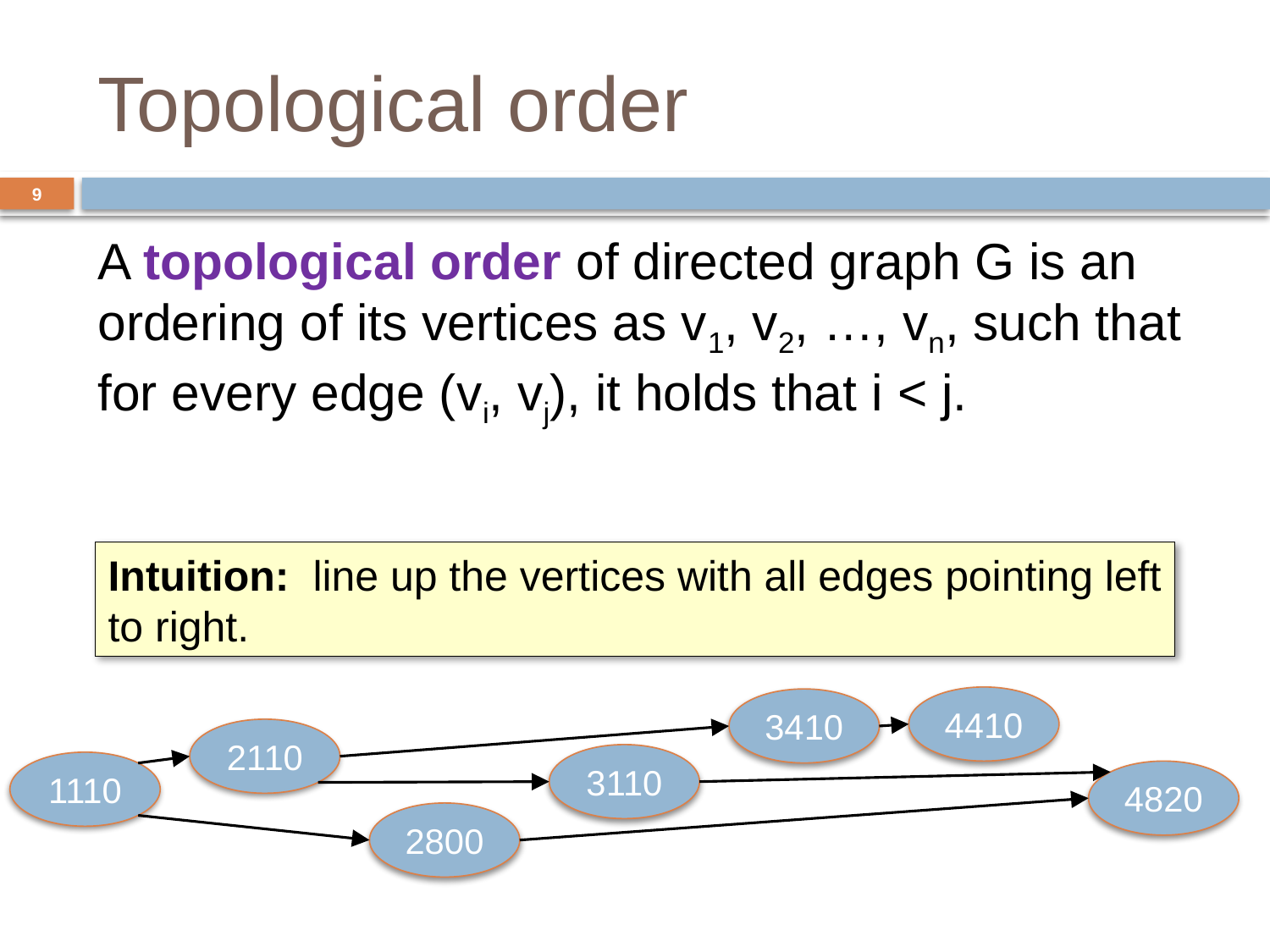

# Topological order
9
A topological order of directed graph G is an ordering of its vertices as v1, v2, …, vn, such that for every edge (vi, vj), it holds that i < j.

Intuition:  line up the vertices with all edges pointing left to right.
4410
3410
2110
3110
1110
4820
2800